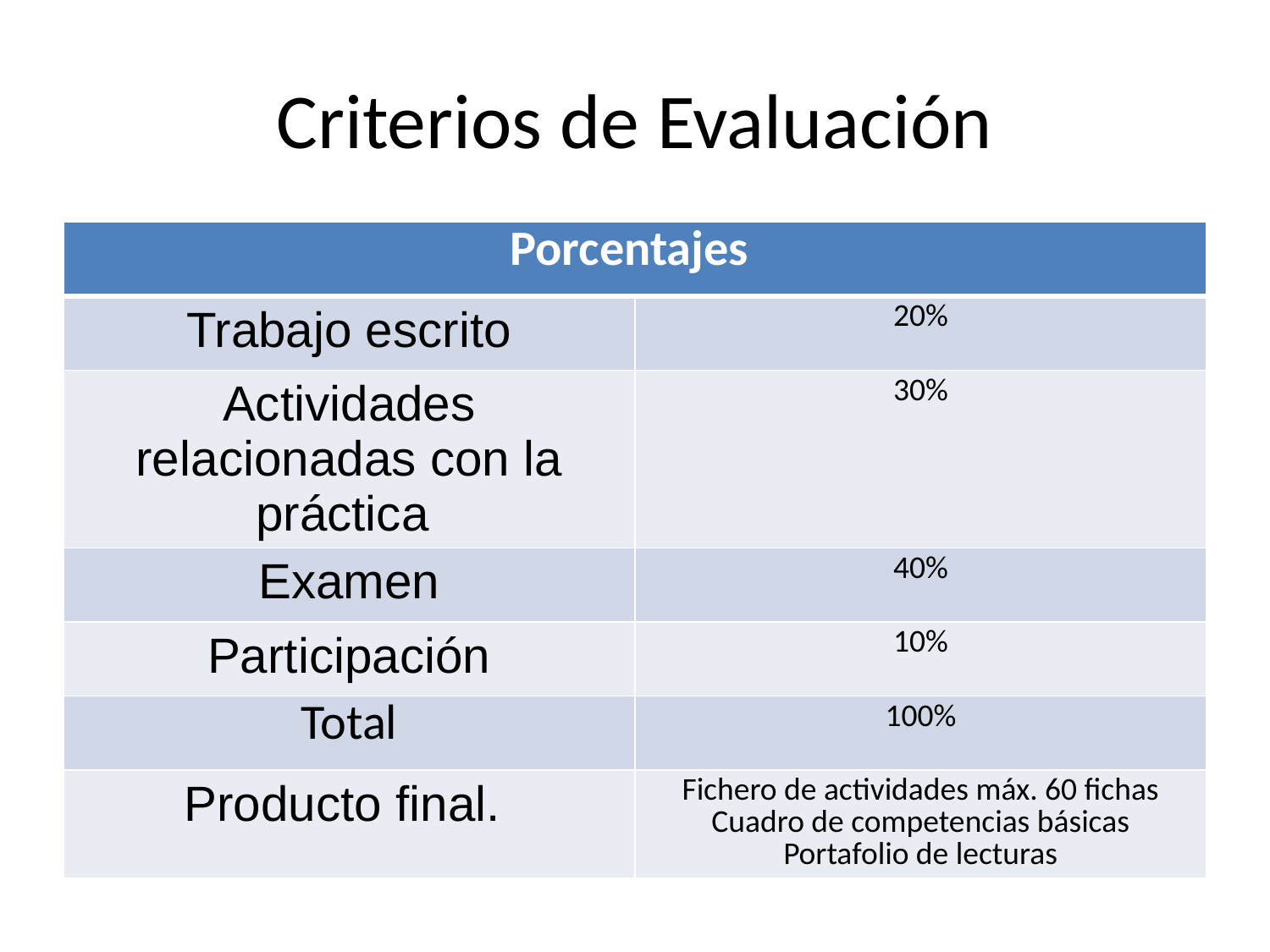

# Criterios de Evaluación
| Porcentajes |  |
| --- | --- |
| Trabajo escrito | 20% |
| Actividades relacionadas con la práctica | 30% |
| Examen | 40% |
| Participación | 10% |
| Total | 100% |
| Producto final. | Fichero de actividades máx. 60 fichas Cuadro de competencias básicas Portafolio de lecturas |